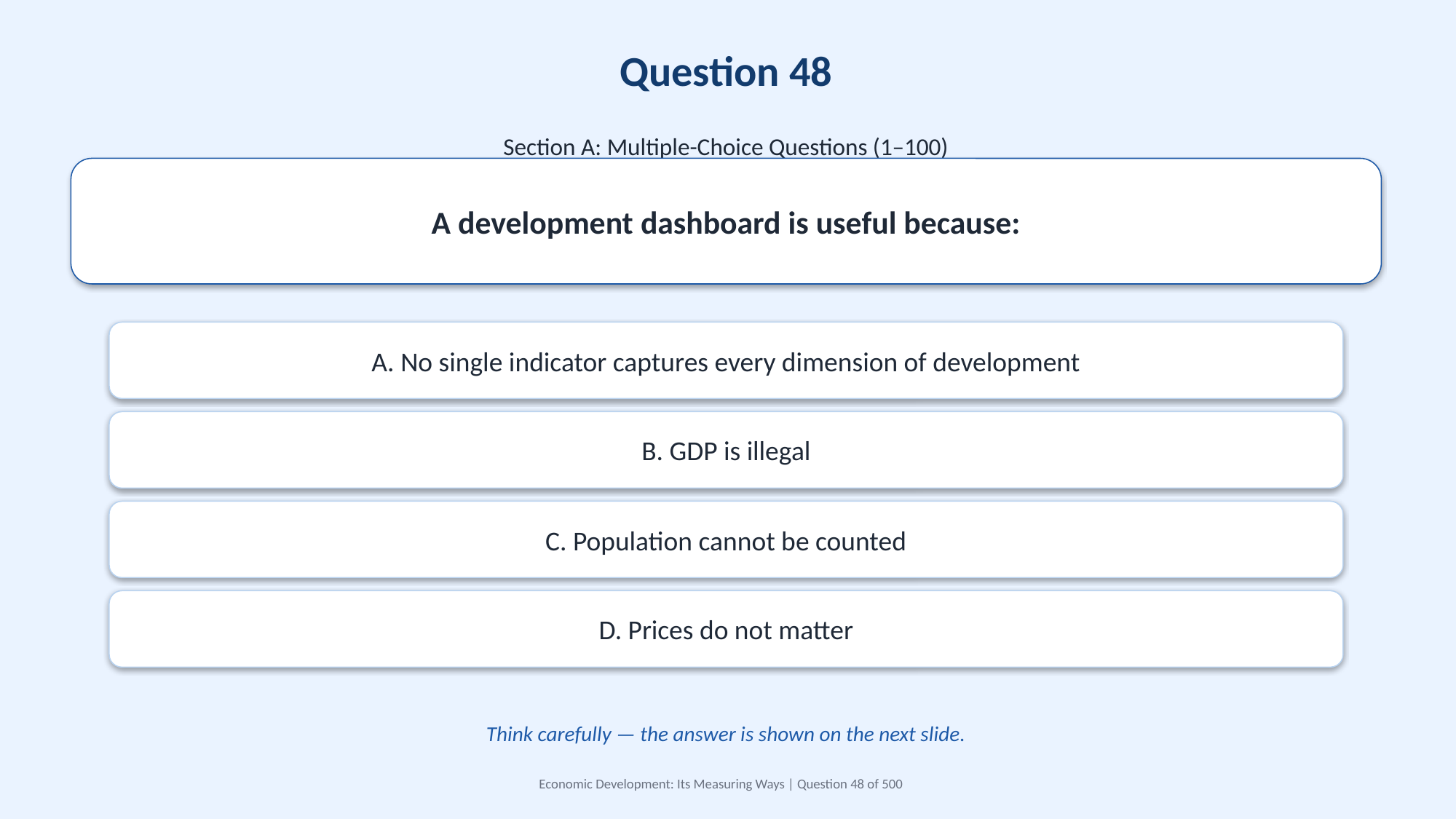

Question 48
Section A: Multiple-Choice Questions (1–100)
A development dashboard is useful because:
A. No single indicator captures every dimension of development
B. GDP is illegal
C. Population cannot be counted
D. Prices do not matter
Think carefully — the answer is shown on the next slide.
Economic Development: Its Measuring Ways | Question 48 of 500